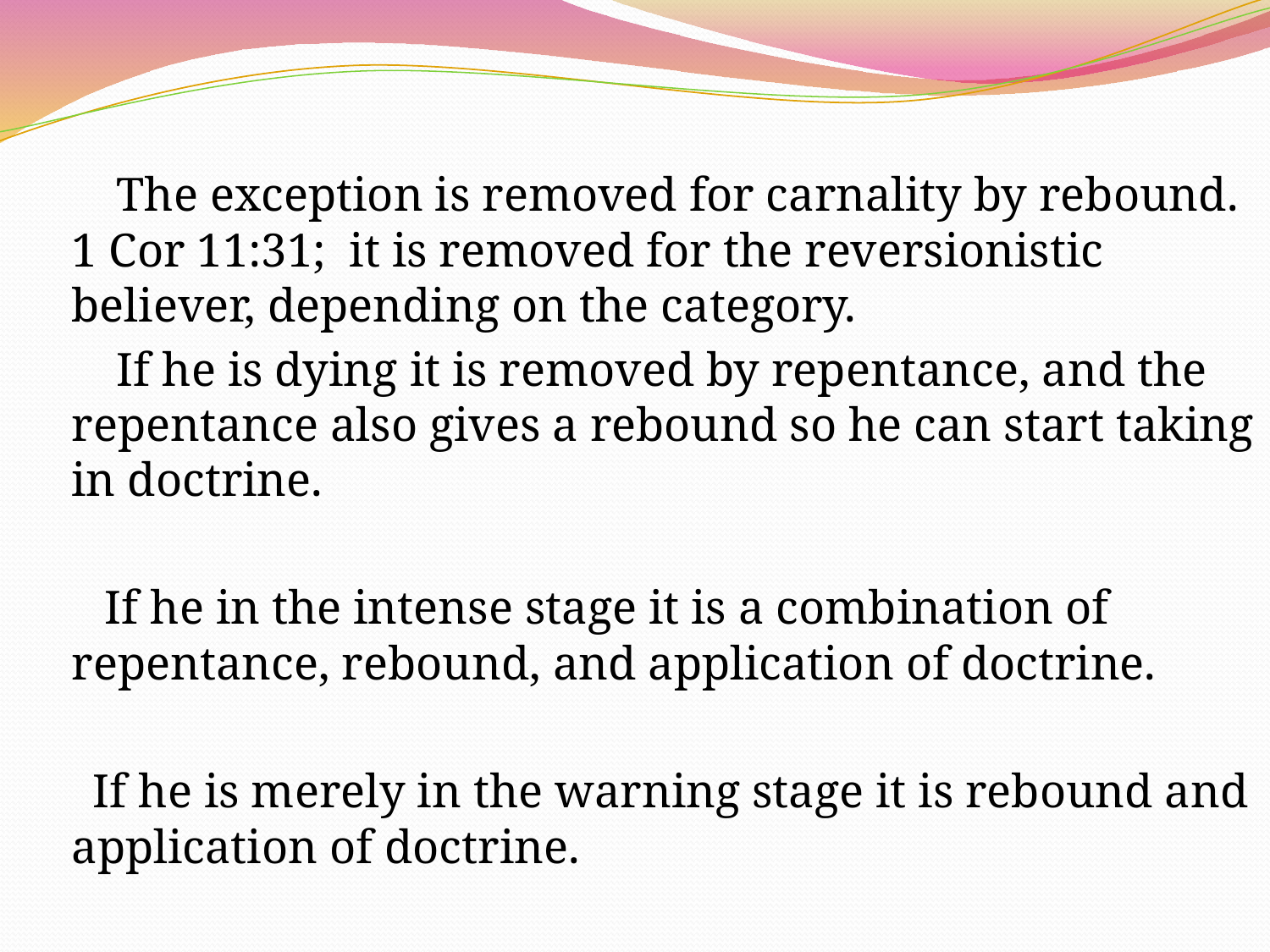

The exception is removed for carnality by rebound. 1 Cor 11:31;  it is removed for the reversionistic believer, depending on the category.
       If he is dying it is removed by repentance, and the repentance also gives a rebound so he can start taking in doctrine.

      If he in the intense stage it is a combination of repentance, rebound, and application of doctrine.

     If he is merely in the warning stage it is rebound and application of doctrine.